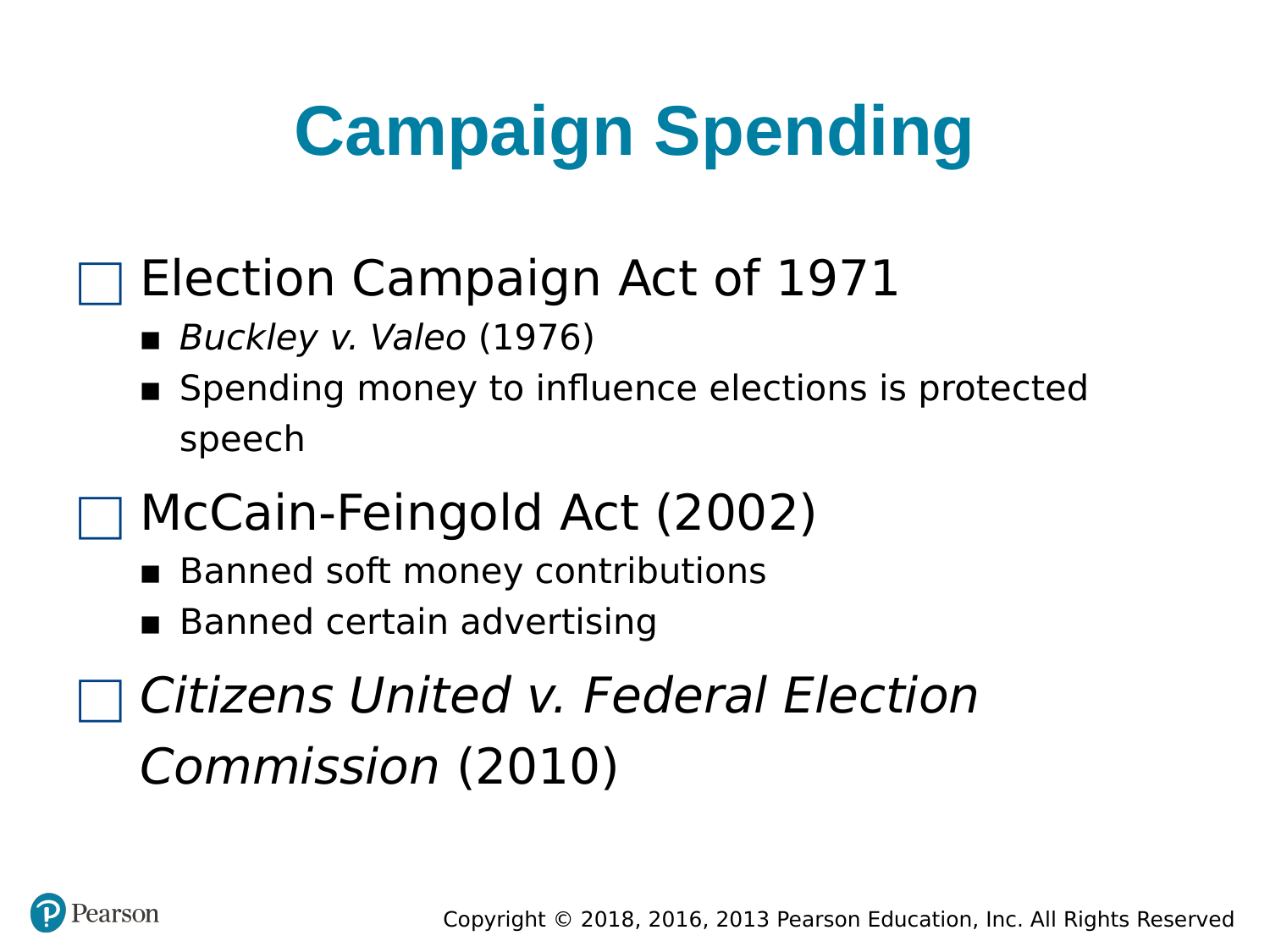

# Campaign Spending
Election Campaign Act of 1971
Buckley v. Valeo (1976)
Spending money to influence elections is protected speech
McCain-Feingold Act (2002)
Banned soft money contributions
Banned certain advertising
Citizens United v. Federal Election Commission (2010)